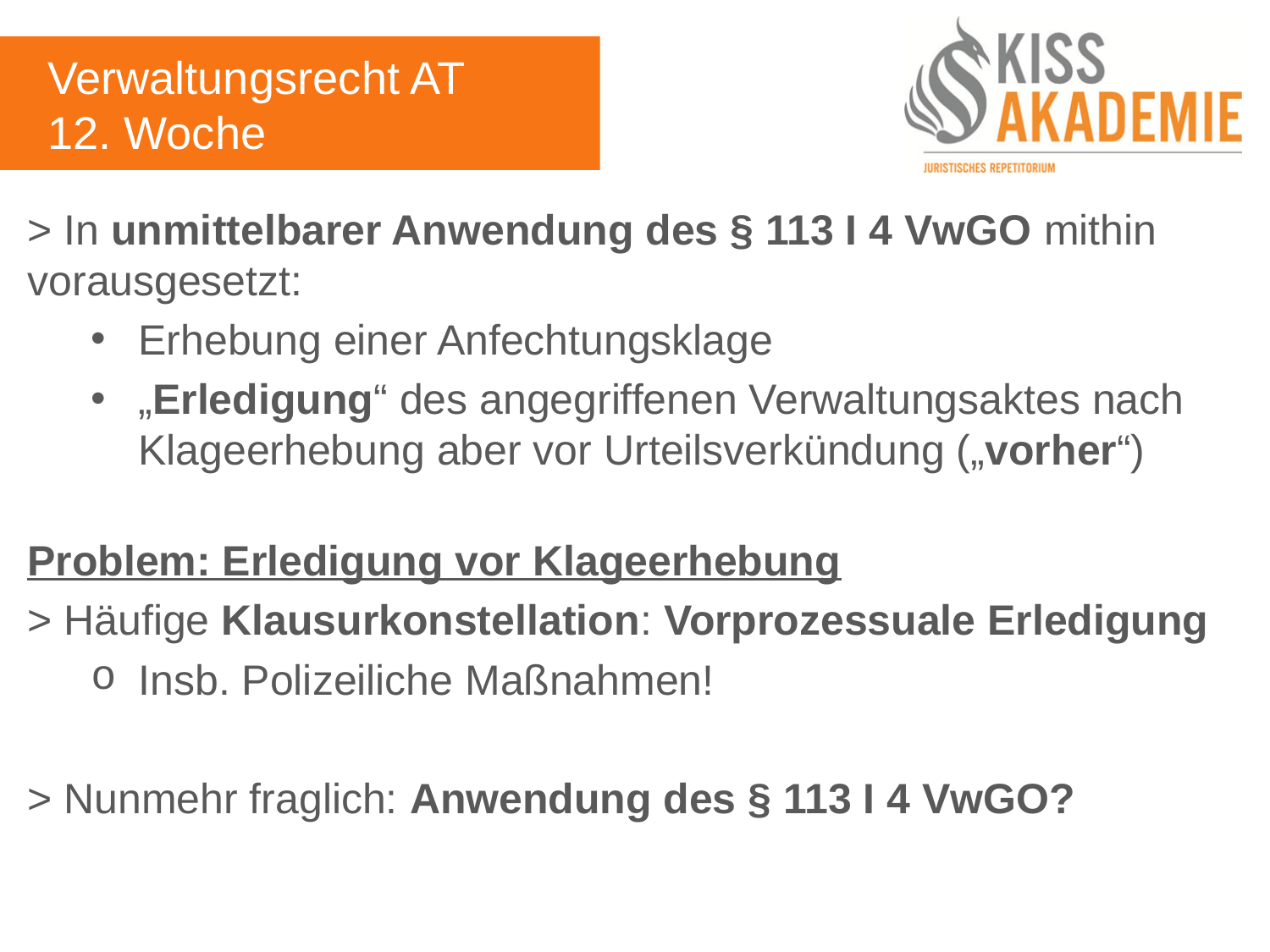

Verwaltungsrecht AT
12. Woche
> In unmittelbarer Anwendung des § 113 I 4 VwGO mithin vorausgesetzt:
Erhebung einer Anfechtungsklage
„Erledigung“ des angegriffenen Verwaltungsaktes nach Klageerhebung aber vor Urteilsverkündung („vorher“)
Problem: Erledigung vor Klageerhebung
> Häufige Klausurkonstellation: Vorprozessuale Erledigung
Insb. Polizeiliche Maßnahmen!

> Nunmehr fraglich: Anwendung des § 113 I 4 VwGO?